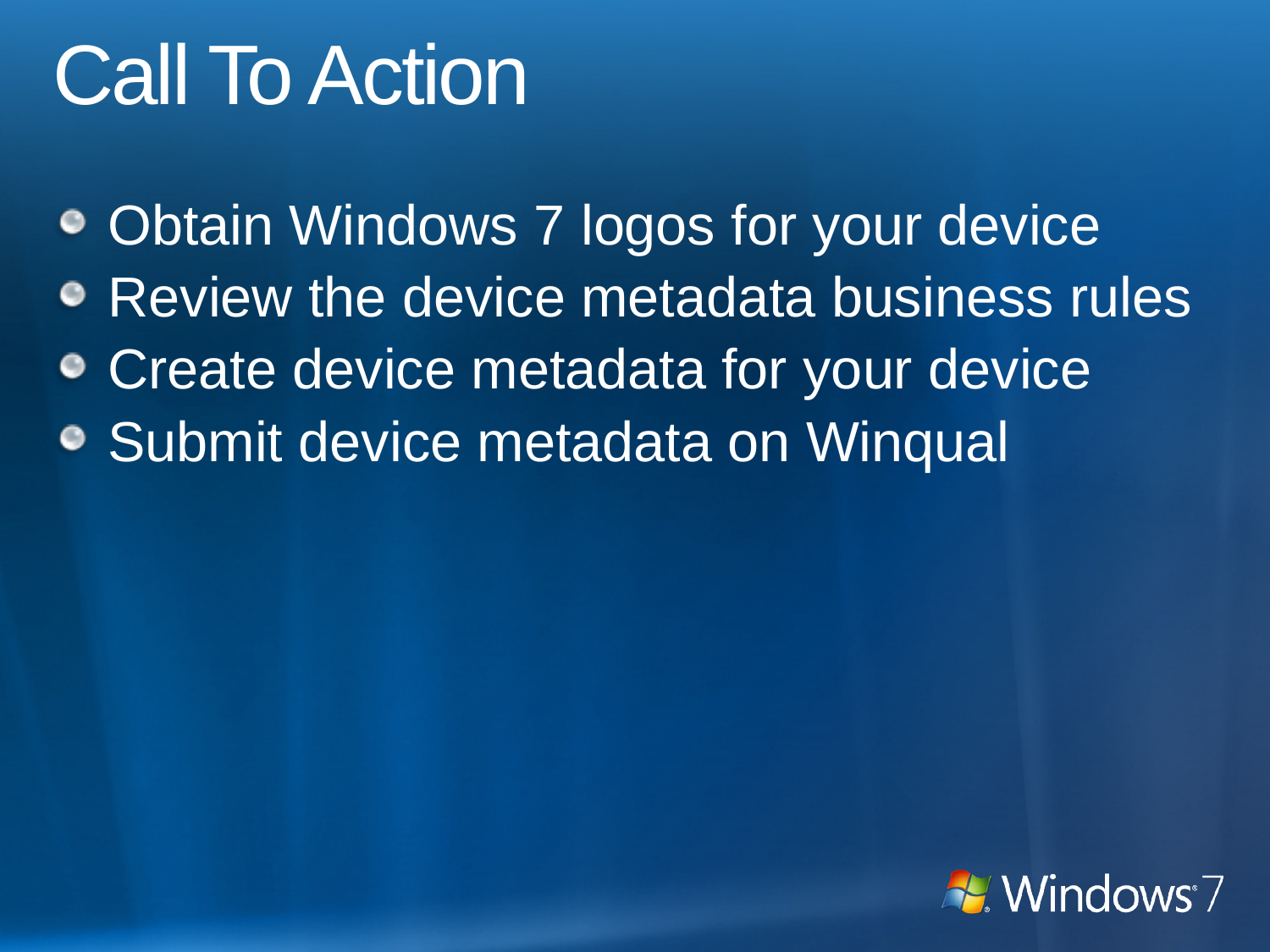

# Call To Action
Obtain Windows 7 logos for your device
Review the device metadata business rules
Create device metadata for your device
Submit device metadata on Winqual